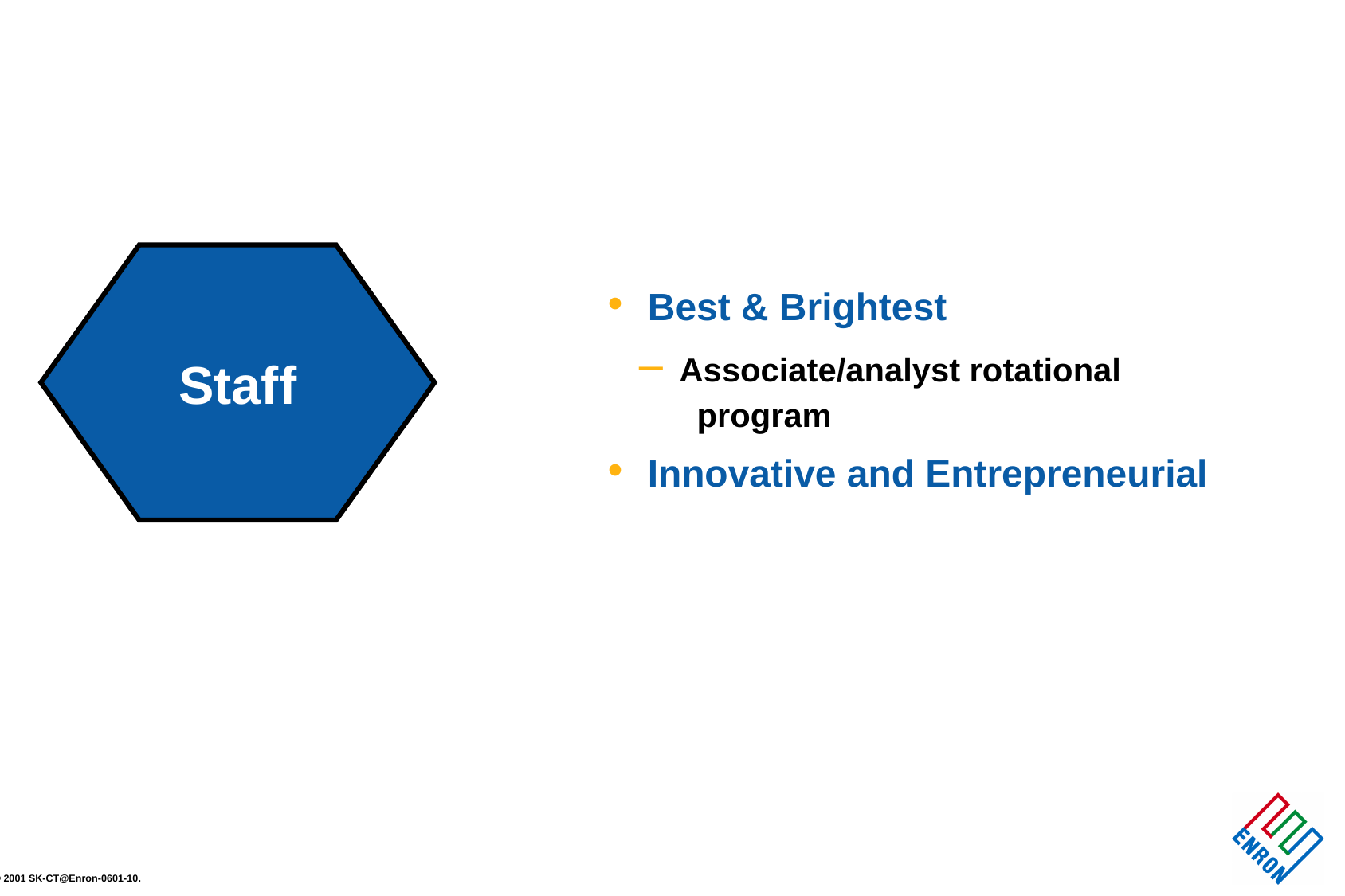

Staff
 Best & Brightest
 Associate/analyst rotational 			program
 Innovative and Entrepreneurial